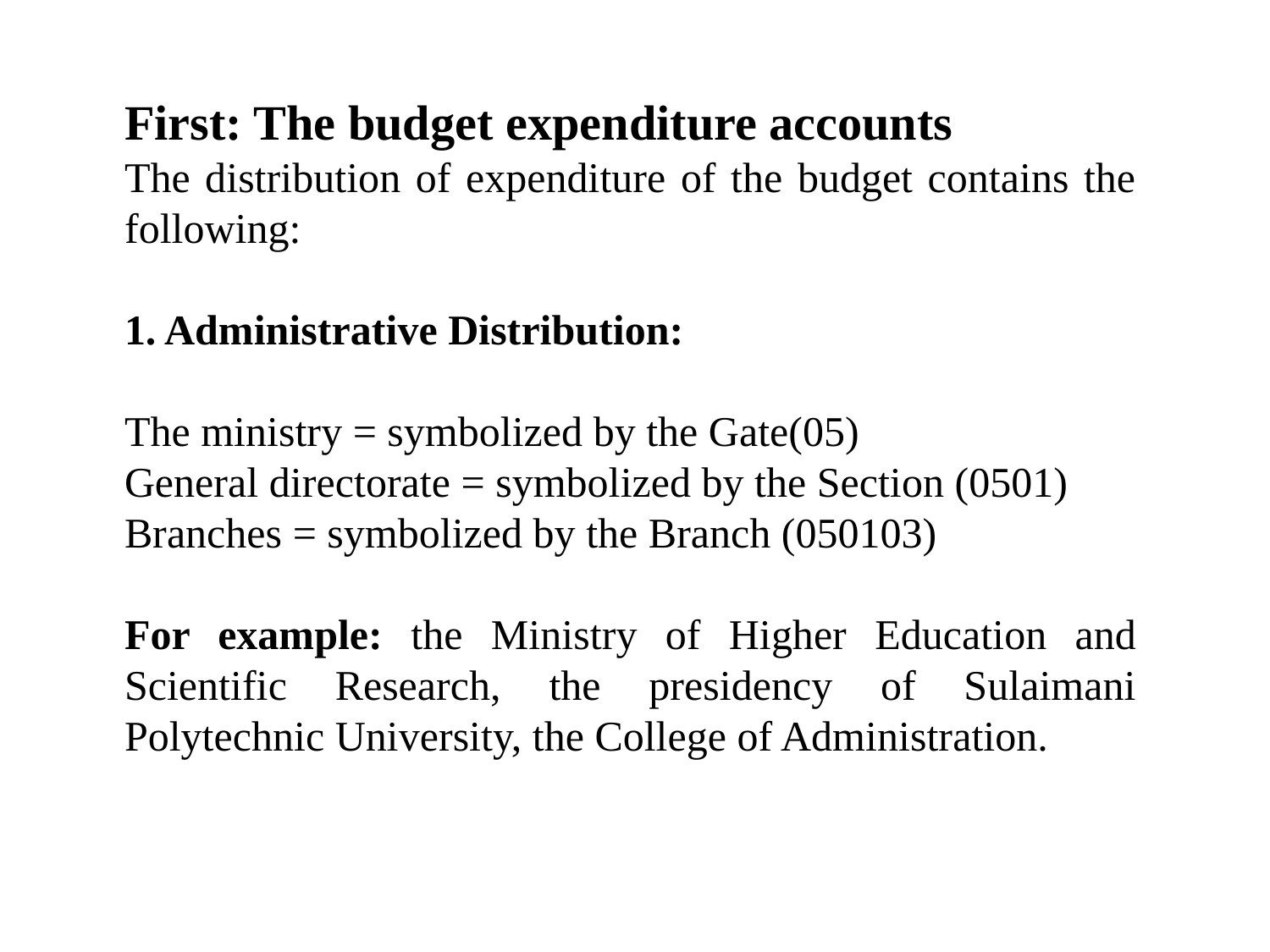

First: The budget expenditure accounts
The distribution of expenditure of the budget contains the following:

1. Administrative Distribution:

The ministry = symbolized by the Gate(05)
General directorate = symbolized by the Section (0501)
Branches = symbolized by the Branch (050103)

For example: the Ministry of Higher Education and Scientific Research, the presidency of Sulaimani Polytechnic University, the College of Administration.